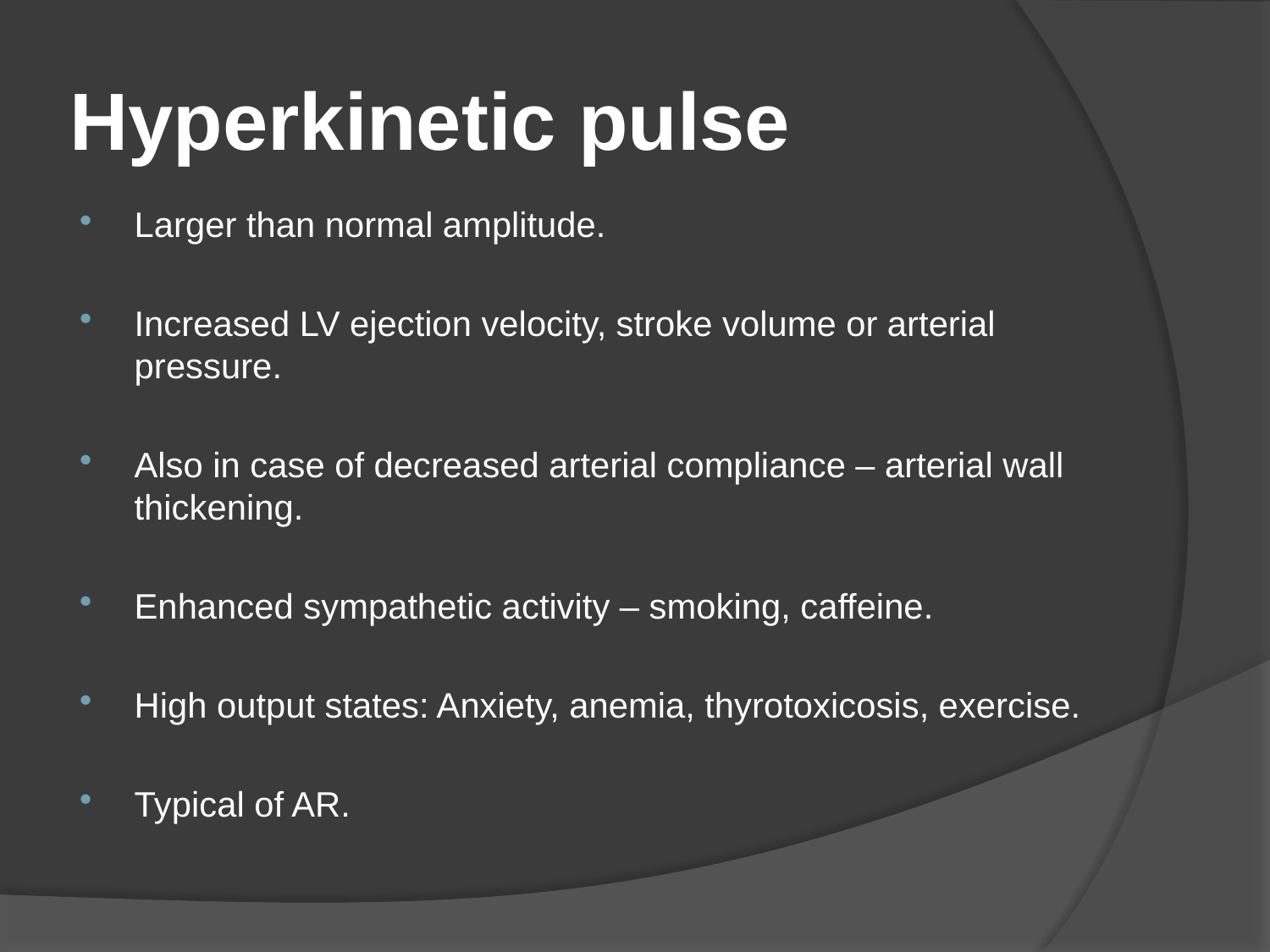

# Hyperkinetic pulse
Larger than normal amplitude.

Increased LV ejection velocity, stroke volume or arterial pressure.

Also in case of decreased arterial compliance – arterial wall thickening.

Enhanced sympathetic activity – smoking, caffeine.

High output states: Anxiety, anemia, thyrotoxicosis, exercise.

Typical of AR.